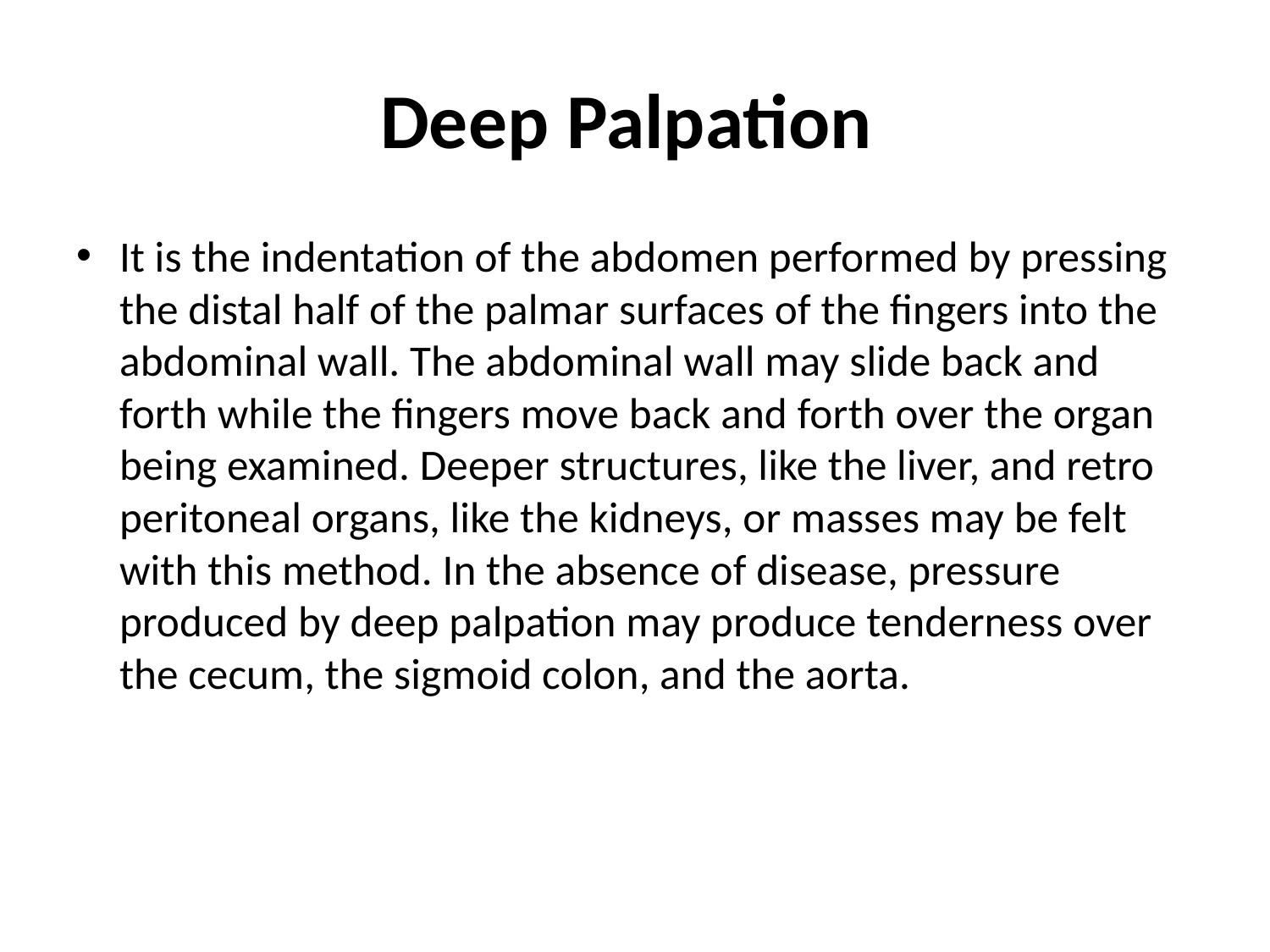

# Deep Palpation
It is the indentation of the abdomen performed by pressing the distal half of the palmar surfaces of the fingers into the abdominal wall. The abdominal wall may slide back and forth while the fingers move back and forth over the organ being examined. Deeper structures, like the liver, and retro peritoneal organs, like the kidneys, or masses may be felt with this method. In the absence of disease, pressure produced by deep palpation may produce tenderness over the cecum, the sigmoid colon, and the aorta.